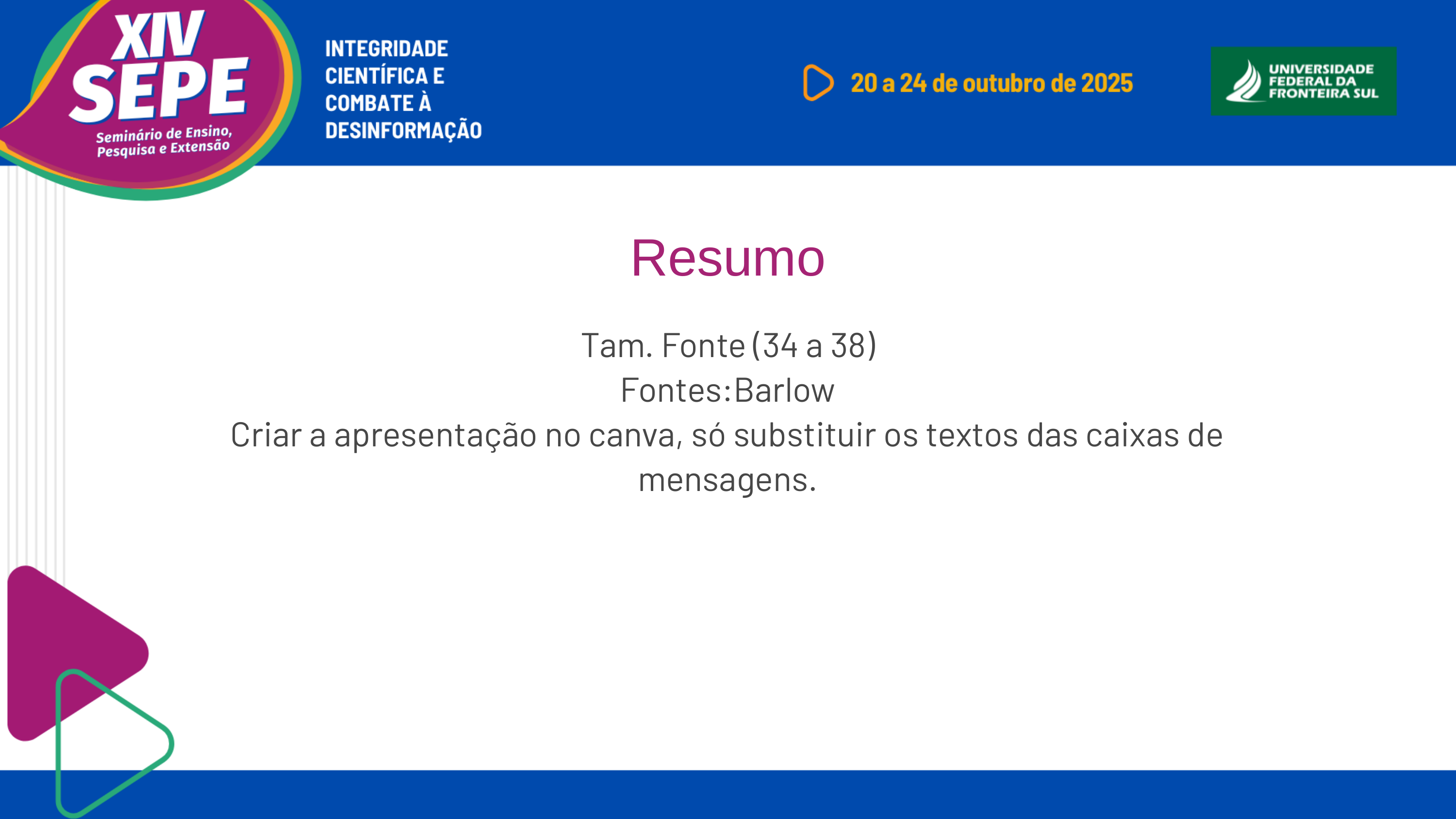

Resumo
Tam. Fonte (34 a 38)
Fontes:Barlow
Criar a apresentação no canva, só substituir os textos das caixas de mensagens.